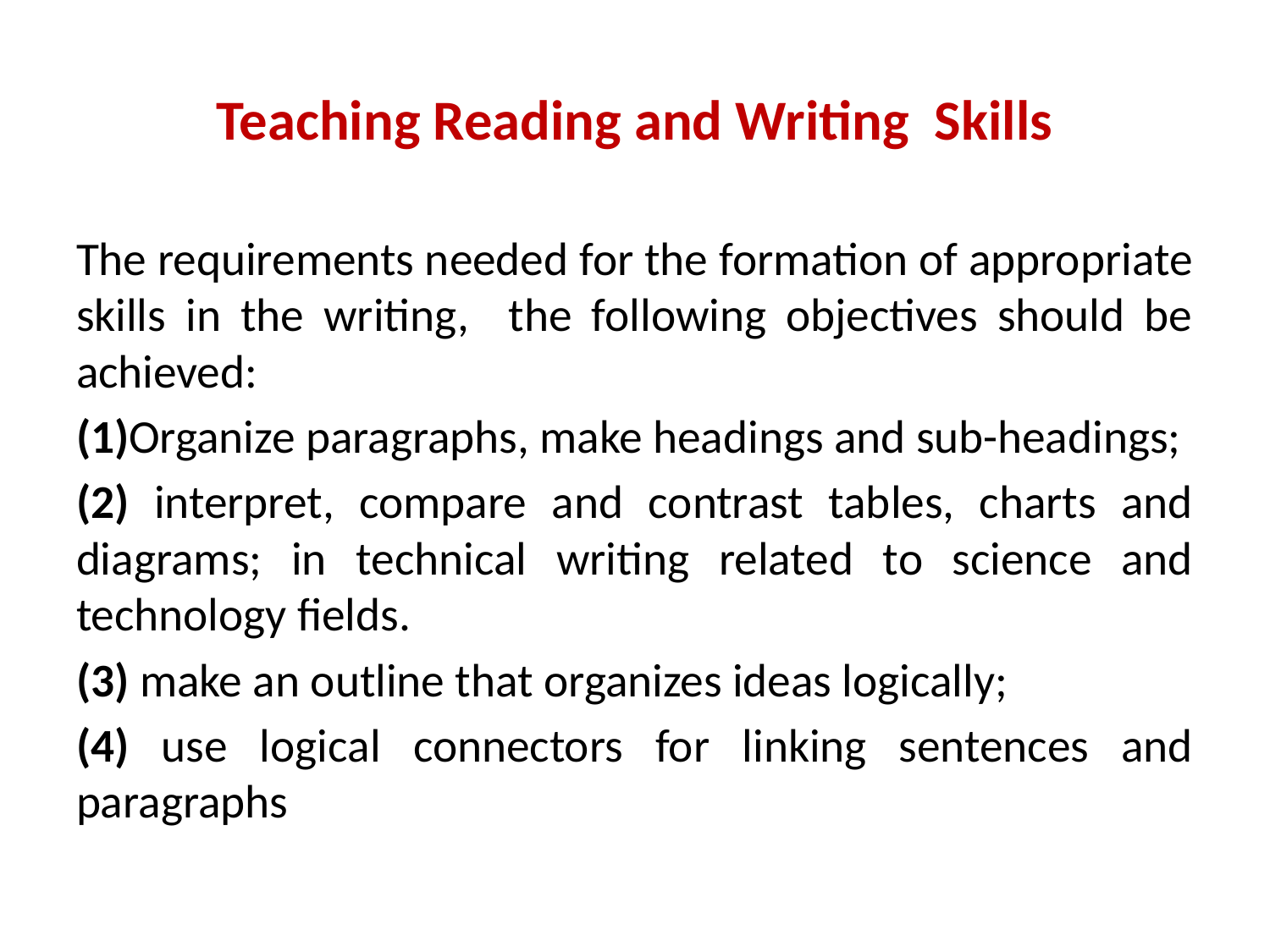

# Teaching Reading and Writing  Skills
The requirements needed for the formation of appropriate skills in the writing,  the following objectives should be achieved:
(1)Organize paragraphs, make headings and sub-headings;
(2) interpret, compare and contrast tables, charts and diagrams; in technical writing related to science and technology fields.
(3) make an outline that organizes ideas logically;
(4) use logical connectors for linking sentences and paragraphs